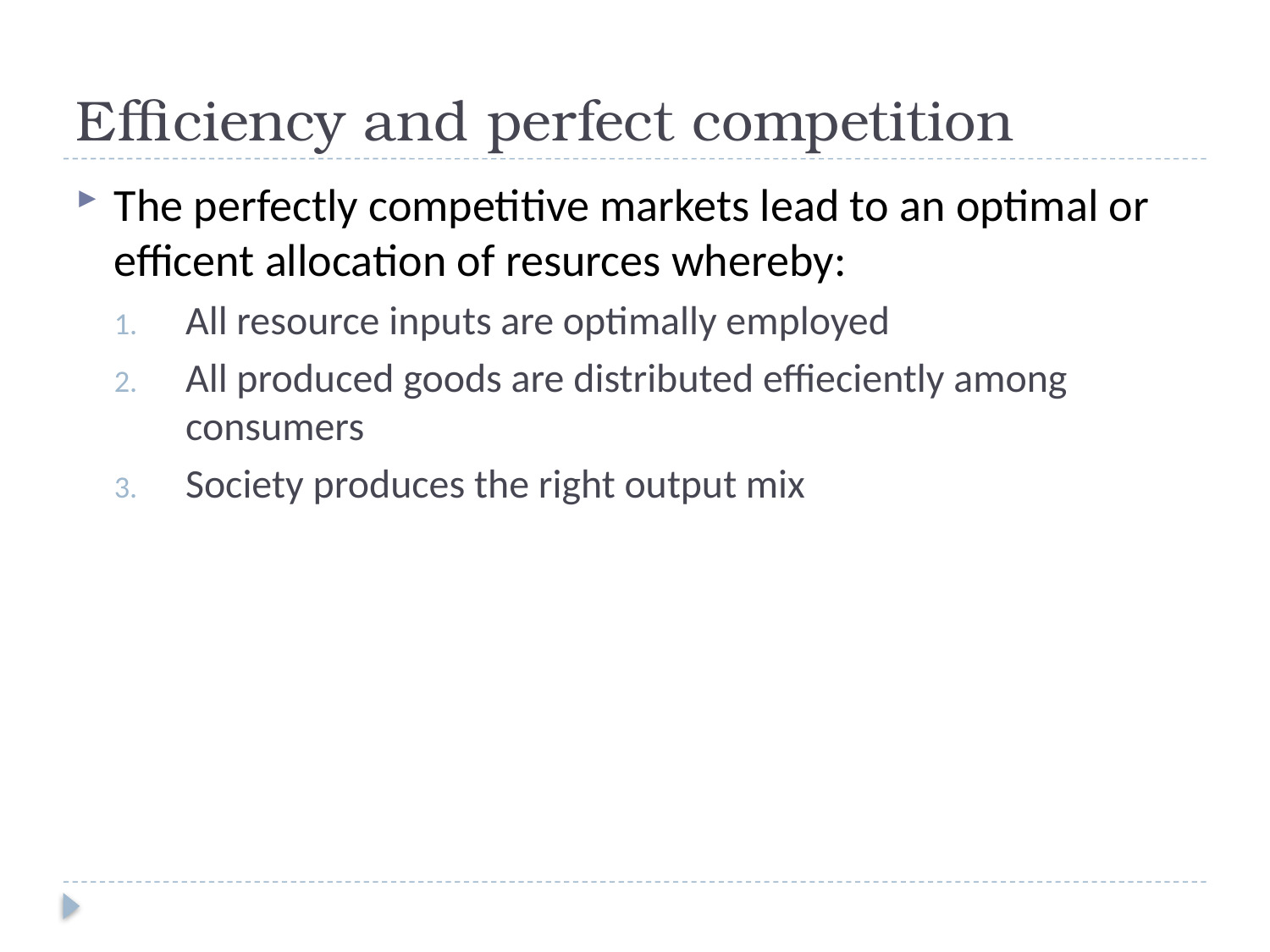

# Efficiency and perfect competition
The perfectly competitive markets lead to an optimal or efficent allocation of resurces whereby:
All resource inputs are optimally employed
All produced goods are distributed effieciently among consumers
Society produces the right output mix